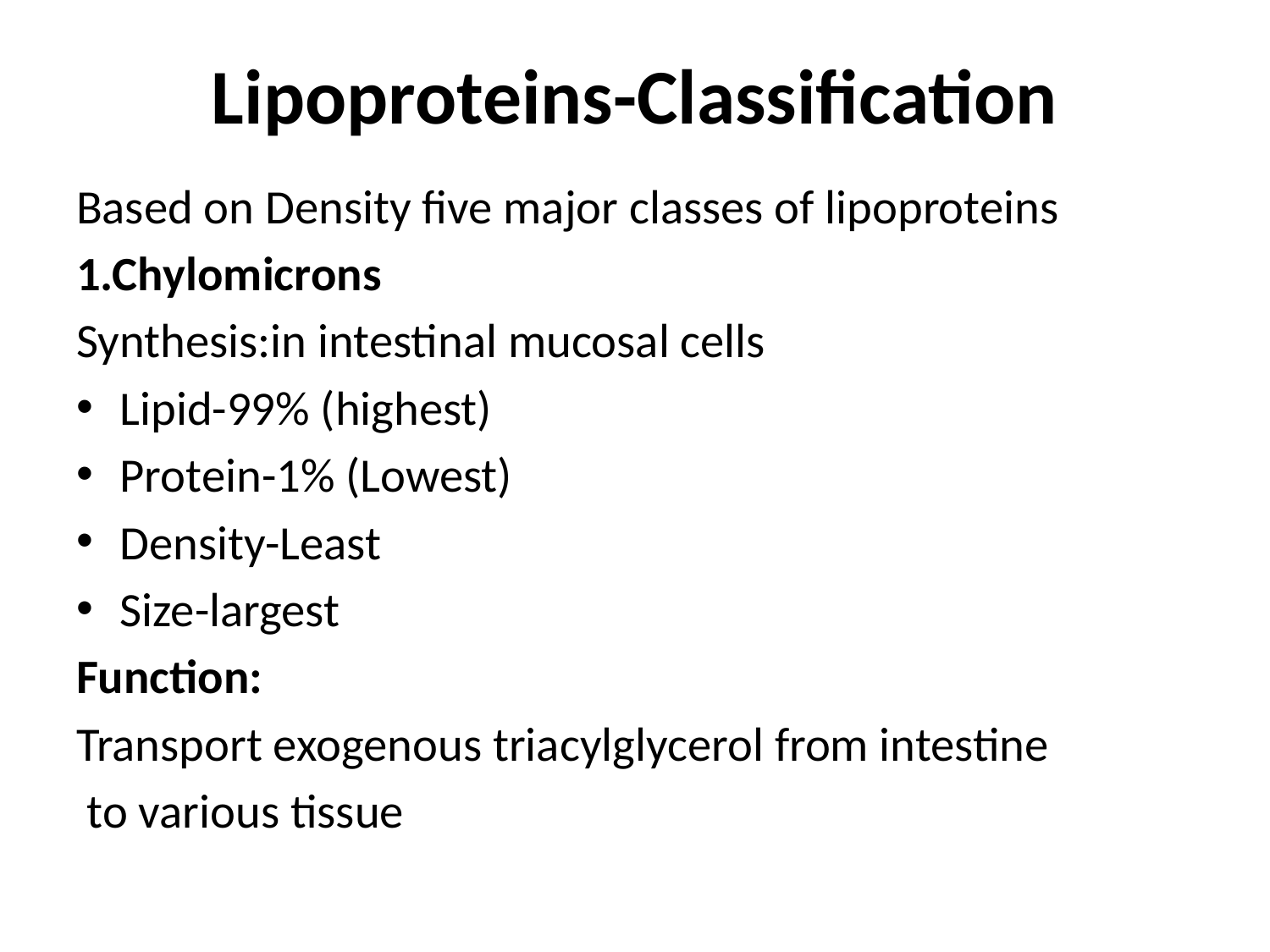

# Lipoproteins-Classification
Based on Density five major classes of lipoproteins
1.Chylomicrons
Synthesis:in intestinal mucosal cells
Lipid-99% (highest)
Protein-1% (Lowest)
Density-Least
Size-largest
Function:
Transport exogenous triacylglycerol from intestine
 to various tissue